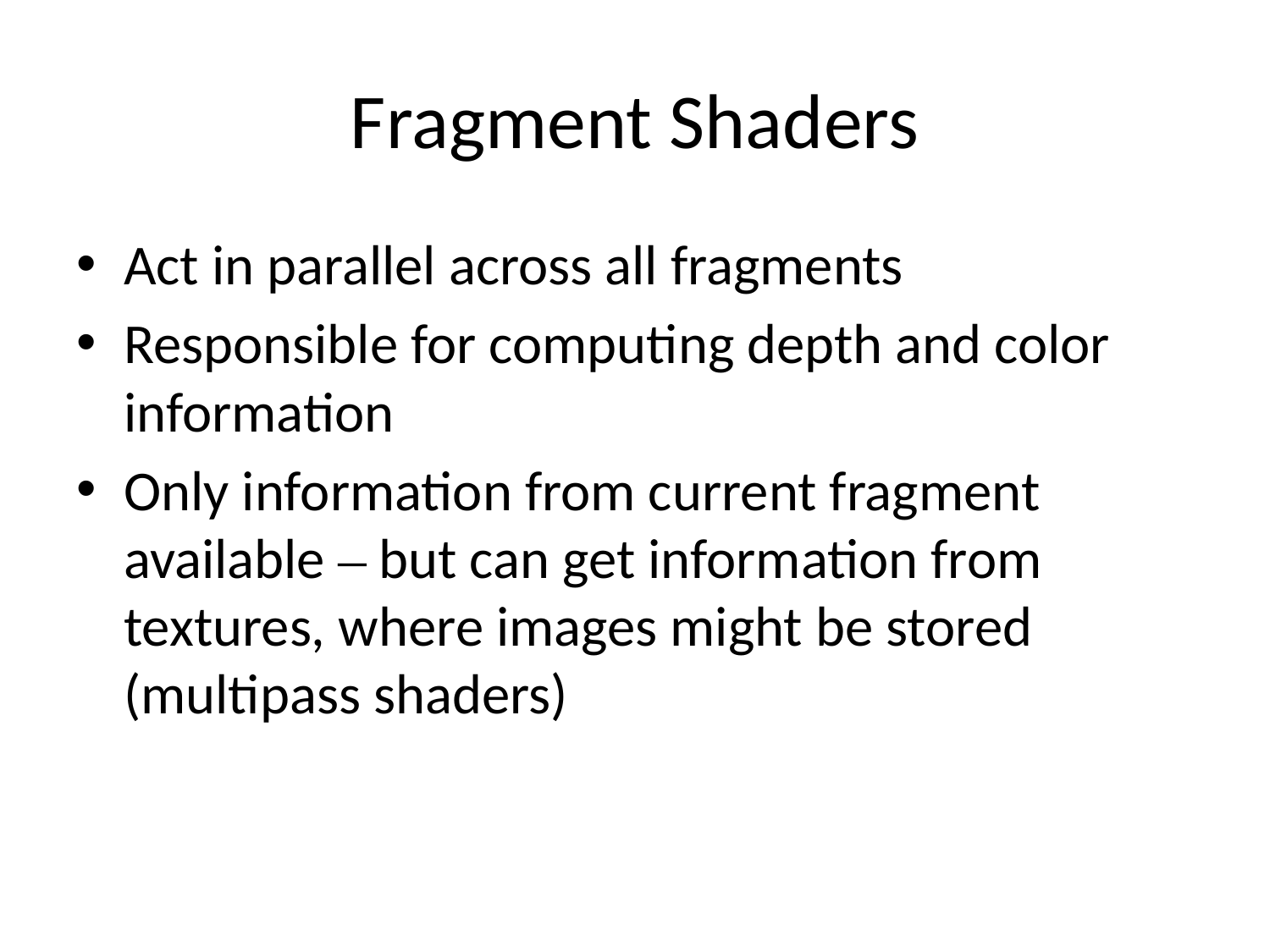

# Fragment Shaders
Act in parallel across all fragments
Responsible for computing depth and color information
Only information from current fragment available – but can get information from textures, where images might be stored (multipass shaders)